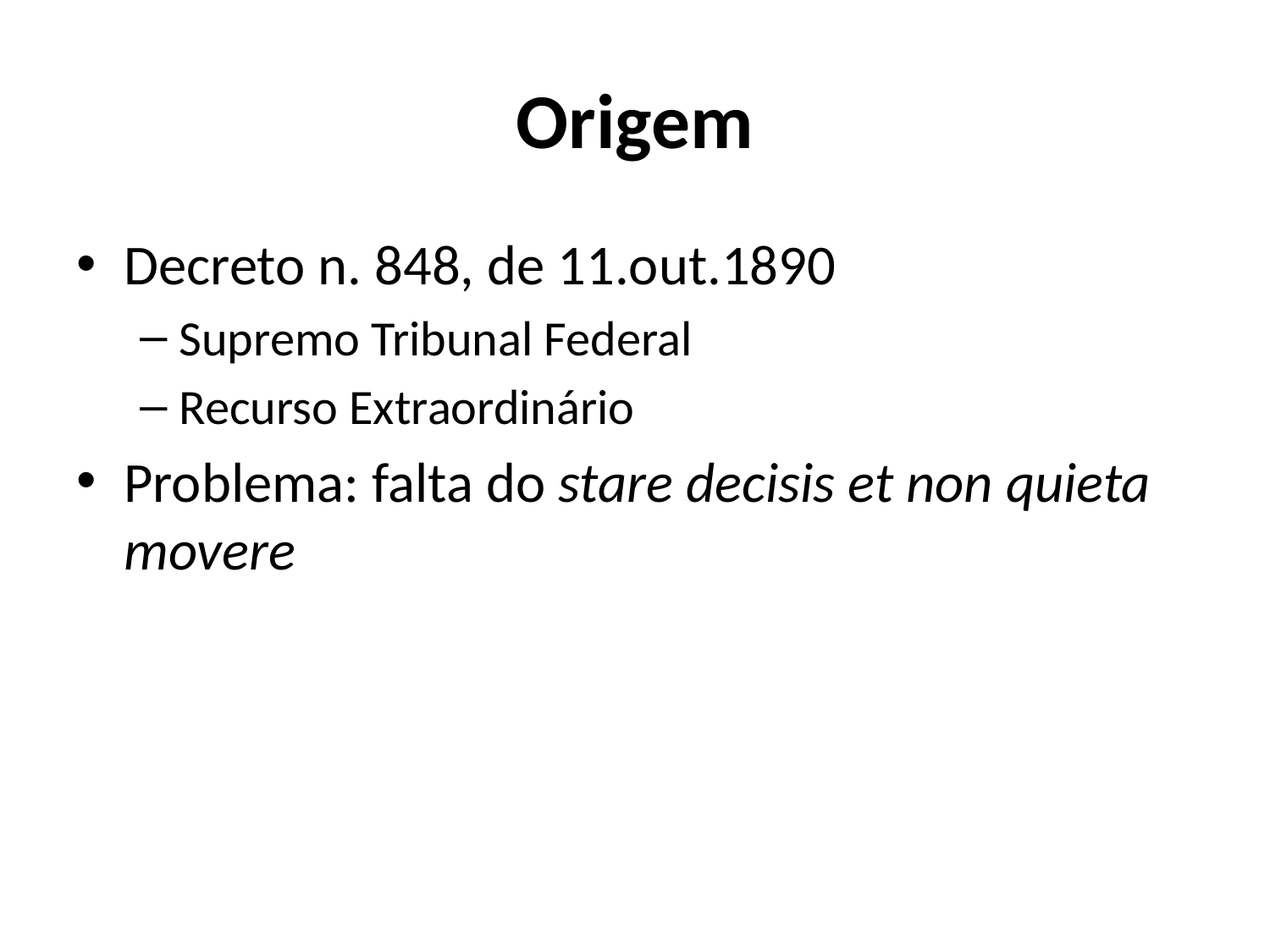

# Origem
Decreto n. 848, de 11.out.1890
Supremo Tribunal Federal
Recurso Extraordinário
Problema: falta do stare decisis et non quieta movere